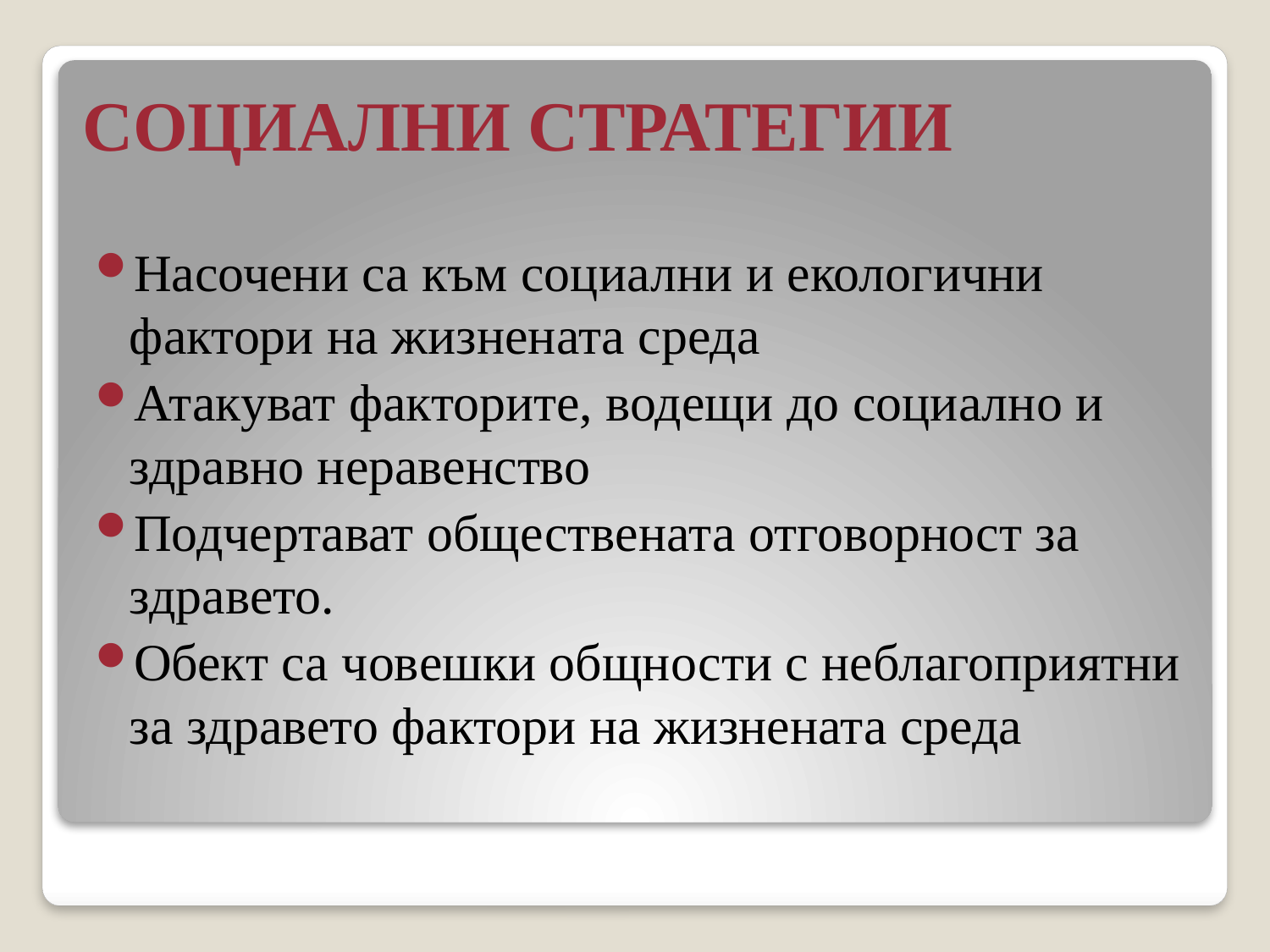

# СОЦИАЛНИ СТРАТЕГИИ
Насочени са към социални и екологични фактори на жизнената среда
Атакуват факторите, водещи до социално и здравно неравенство
Подчертават обществената отговорност за здравето.
Обект са човешки общности с неблагоприятни за здравето фактори на жизнената среда